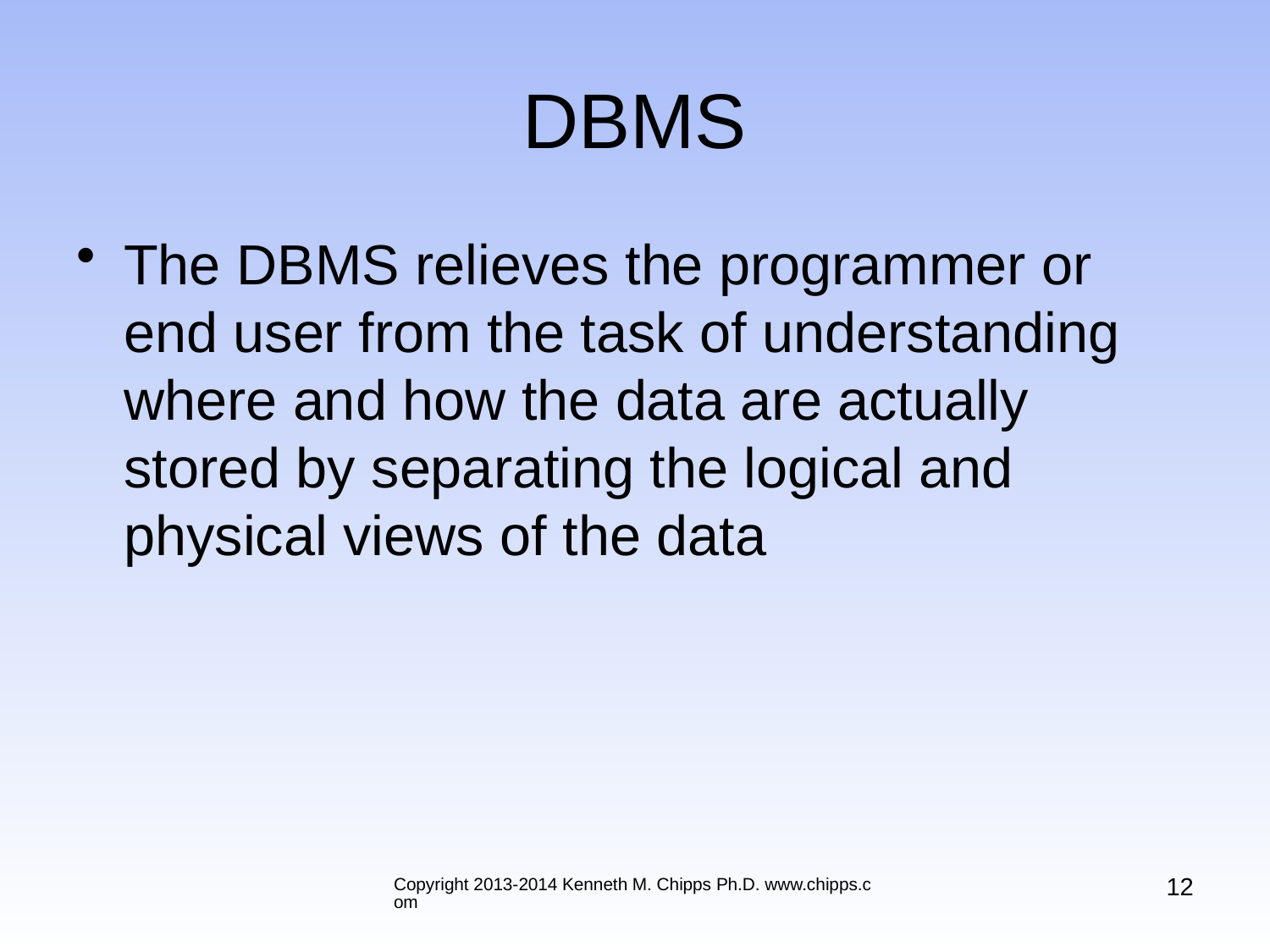

# DBMS
The DBMS relieves the programmer or end user from the task of understanding where and how the data are actually stored by separating the logical and physical views of the data
12
Copyright 2013-2014 Kenneth M. Chipps Ph.D. www.chipps.com